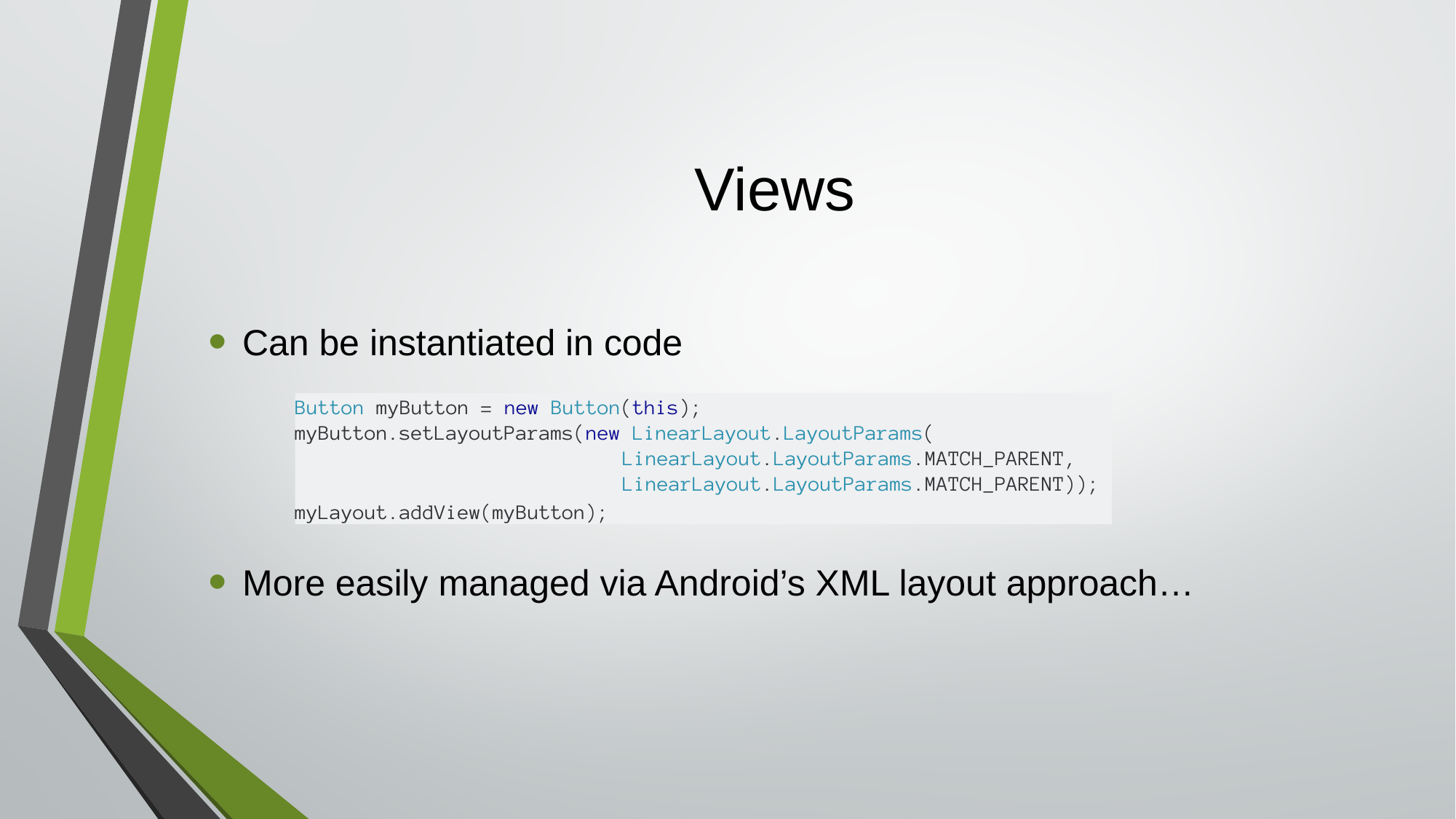

# Views
Can be instantiated in code

More easily managed via Android’s XML layout approach…

Button myButton = new Button(this);
myButton.setLayoutParams(new LinearLayout.LayoutParams(
			LinearLayout.LayoutParams.MATCH_PARENT,
			LinearLayout.LayoutParams.MATCH_PARENT));
myLayout.addView(myButton);